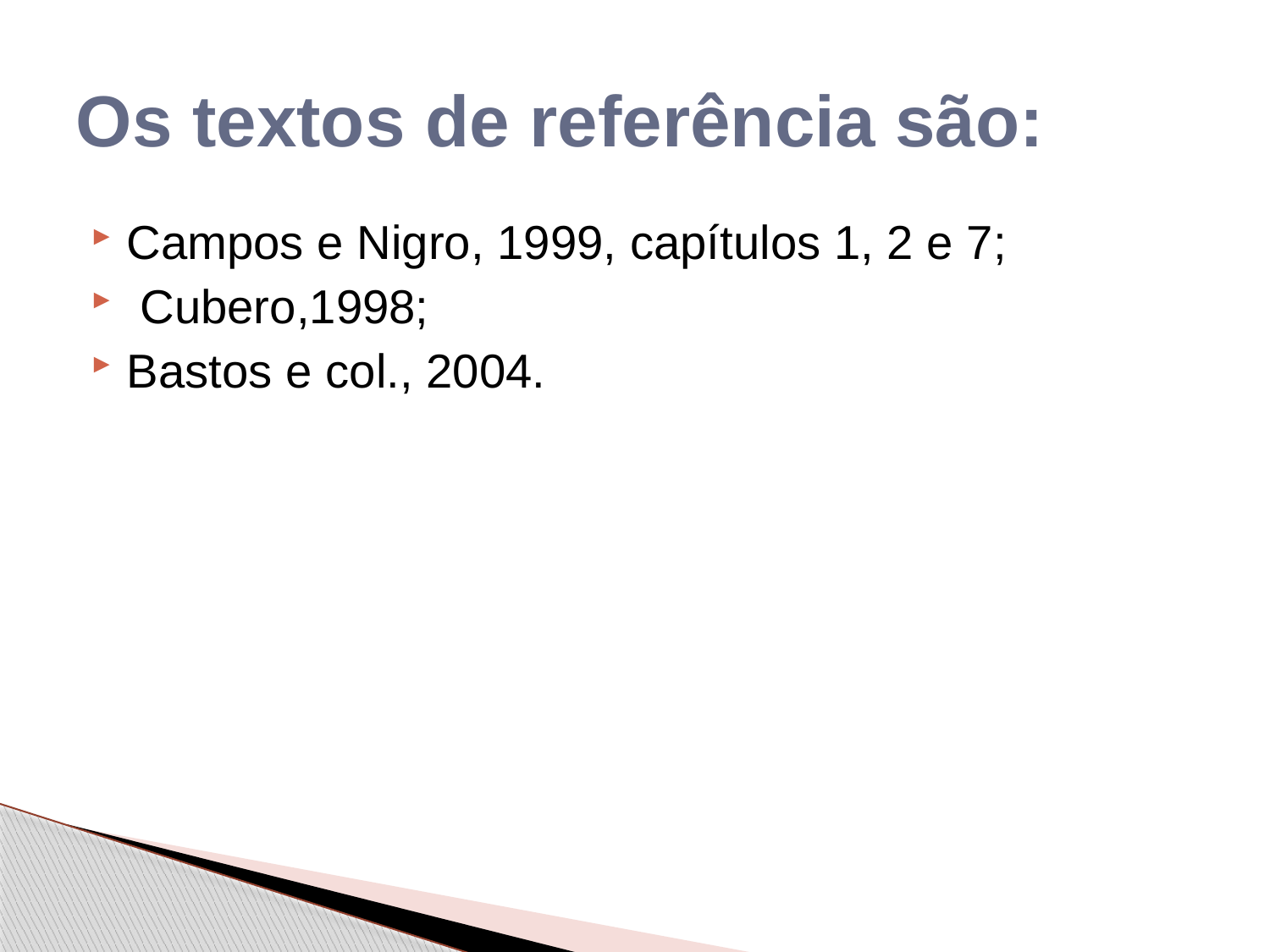

# Os textos de referência são:
Campos e Nigro, 1999, capítulos 1, 2 e 7;
 Cubero,1998;
Bastos e col., 2004.